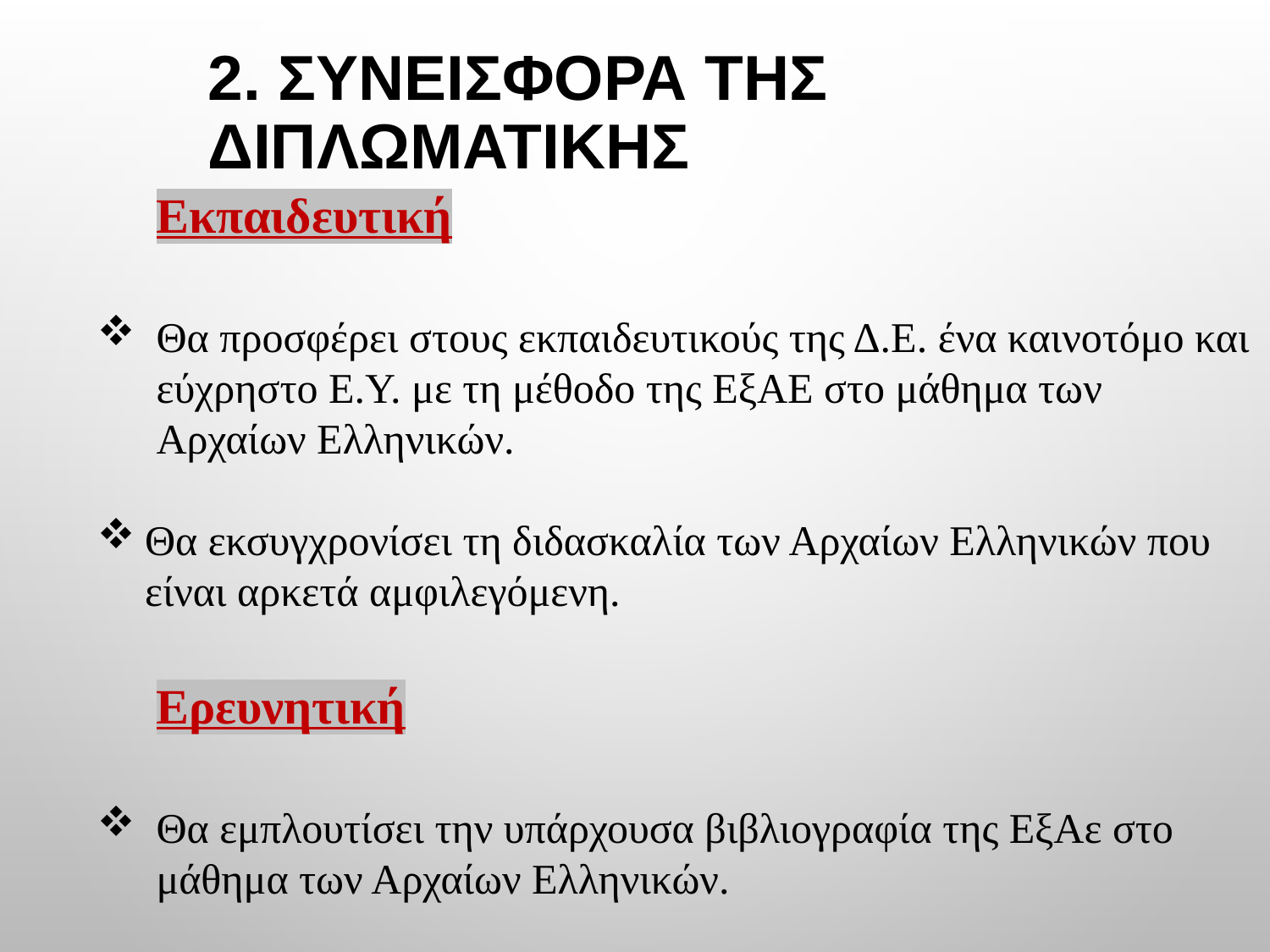

# 2. ΣυνεισφορΑ της διπλωματικΗς
Εκπαιδευτική

Θα προσφέρει στους εκπαιδευτικούς της Δ.Ε. ένα καινοτόμο και εύχρηστο Ε.Υ. με τη μέθοδο της ΕξΑΕ στο μάθημα των Αρχαίων Ελληνικών.

Θα εκσυγχρονίσει τη διδασκαλία των Αρχαίων Ελληνικών που είναι αρκετά αμφιλεγόμενη.

Ερευνητική

Θα εμπλουτίσει την υπάρχουσα βιβλιογραφία της ΕξΑε στο μάθημα των Αρχαίων Ελληνικών.